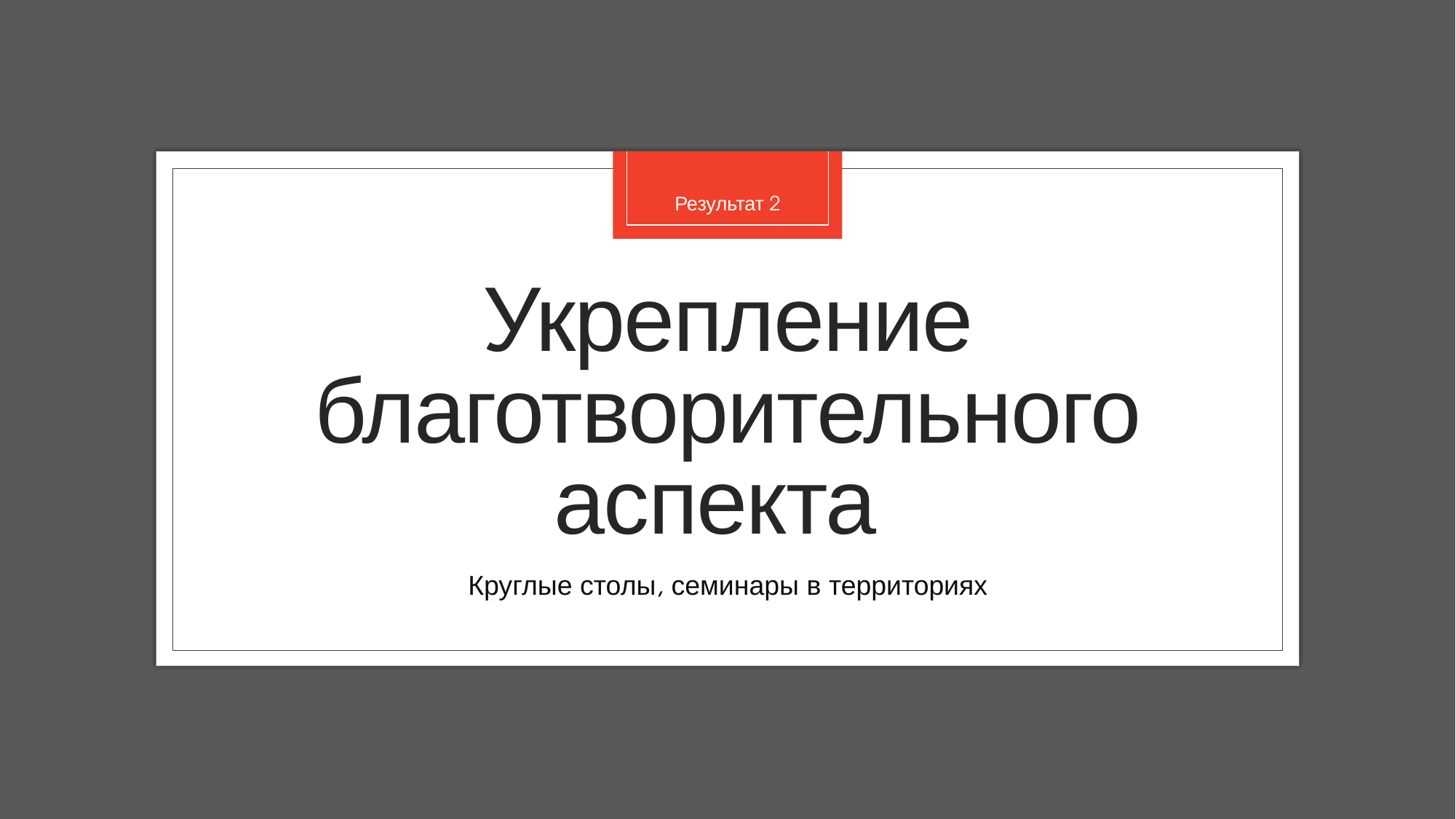

Результат 2
# Укрепление благотворительного аспекта
Круглые столы, семинары в территориях